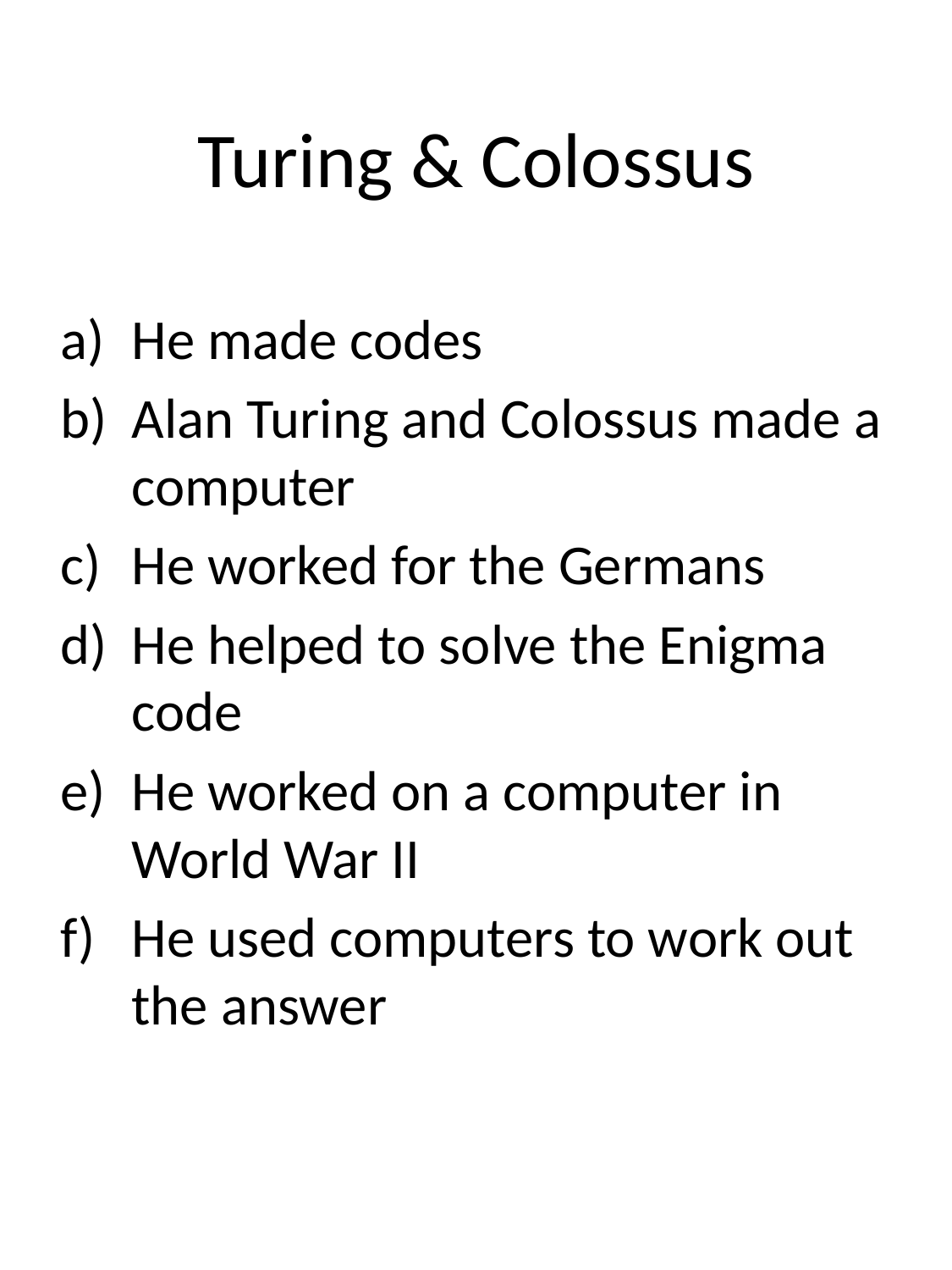

# Turing & Colossus
He made codes
Alan Turing and Colossus made a computer
He worked for the Germans
He helped to solve the Enigma code
He worked on a computer in World War II
He used computers to work out the answer